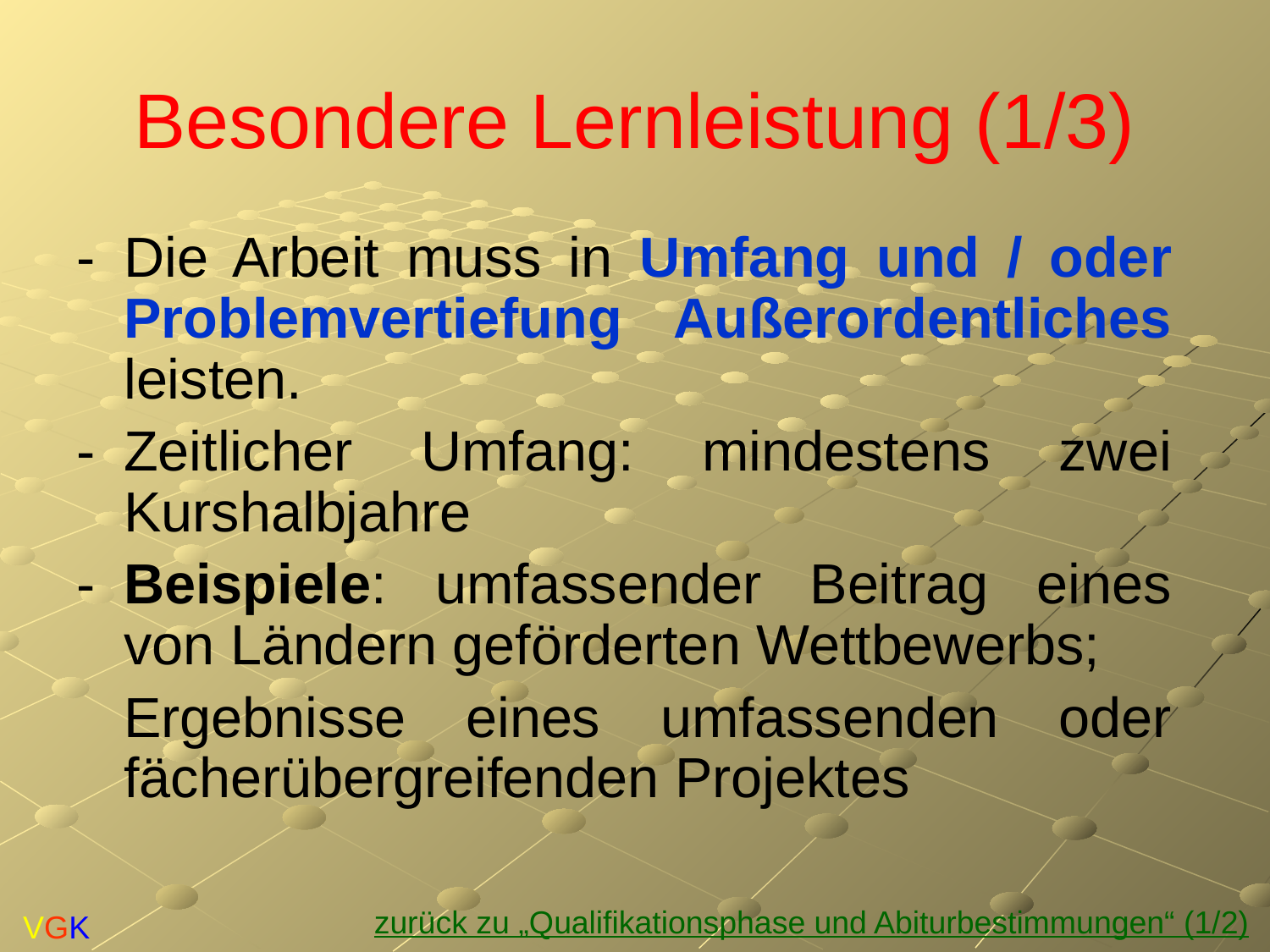

# Besondere Lernleistung (1/3)
-	Die Arbeit muss in Umfang und / oder Problemvertiefung Außerordentliches leisten.
-	Zeitlicher Umfang: mindestens zwei Kurshalbjahre
-	Beispiele: umfassender Beitrag eines von Ländern geförderten Wettbewerbs;
	Ergebnisse eines umfassenden oder fächerübergreifenden Projektes
zurück zu „Qualifikationsphase und Abiturbestimmungen“ (1/2)
VGK